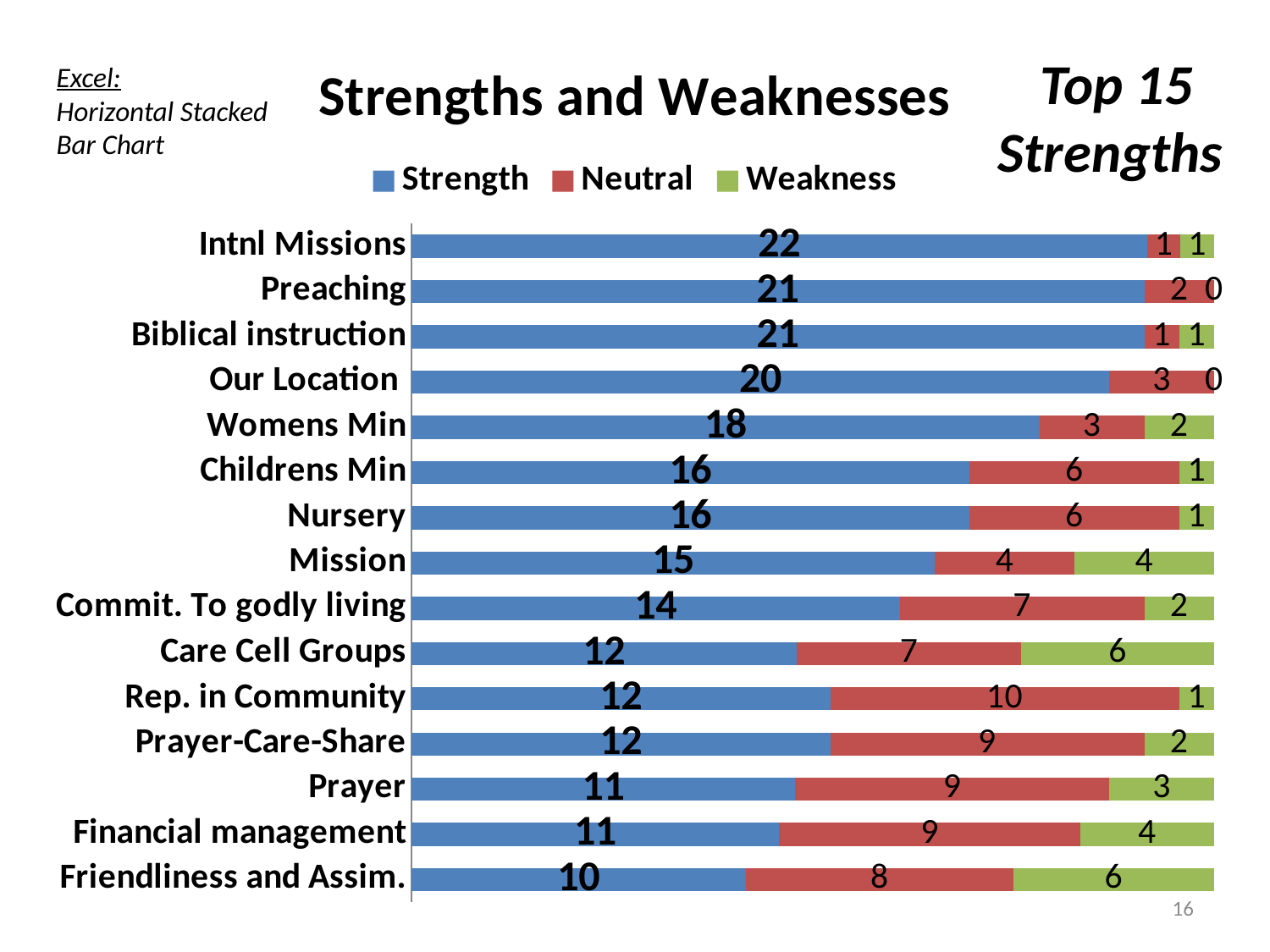

### Chart: Strengths and Weaknesses

| Category |  |  |  |
|---|---|---|---|
| Friendliness and Assim. | 10.0 | 8.0 | 6.0 |
| Financial management | 11.0 | 9.0 | 4.0 |
| Prayer | 11.0 | 9.0 | 3.0 |
| Prayer-Care-Share | 12.0 | 9.0 | 2.0 |
| Rep. in Community | 12.0 | 10.0 | 1.0 |
| Care Cell Groups | 12.0 | 7.0 | 6.0 |
| Commit. To godly living | 14.0 | 7.0 | 2.0 |
| Mission | 15.0 | 4.0 | 4.0 |
| Nursery | 16.0 | 6.0 | 1.0 |
| Childrens Min | 16.0 | 6.0 | 1.0 |
| Womens Min | 18.0 | 3.0 | 2.0 |
| Our Location  | 20.0 | 3.0 | 0.0 |
| Biblical instruction | 21.0 | 1.0 | 1.0 |
| Preaching | 21.0 | 2.0 | 0.0 |
| Intnl Missions | 22.0 | 1.0 | 1.0 |
Top 15
Strengths
Excel:
Horizontal Stacked
Bar Chart
16